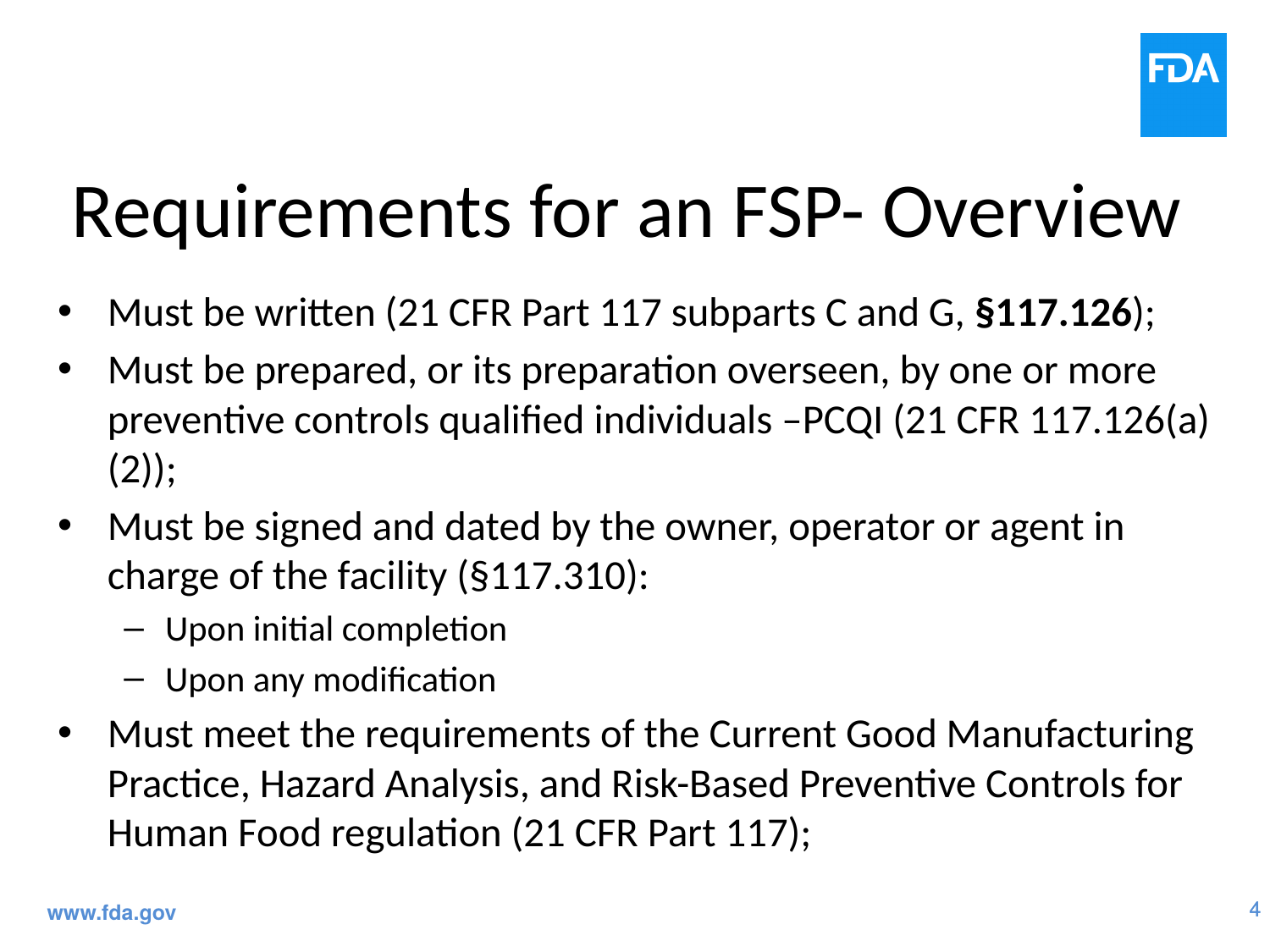

# Requirements for an FSP- Overview
Must be written (21 CFR Part 117 subparts C and G, §117.126);
Must be prepared, or its preparation overseen, by one or more preventive controls qualified individuals –PCQI (21 CFR 117.126(a)(2));
Must be signed and dated by the owner, operator or agent in charge of the facility (§117.310):
Upon initial completion
Upon any modification
Must meet the requirements of the Current Good Manufacturing Practice, Hazard Analysis, and Risk-Based Preventive Controls for Human Food regulation (21 CFR Part 117);

www.fda.gov